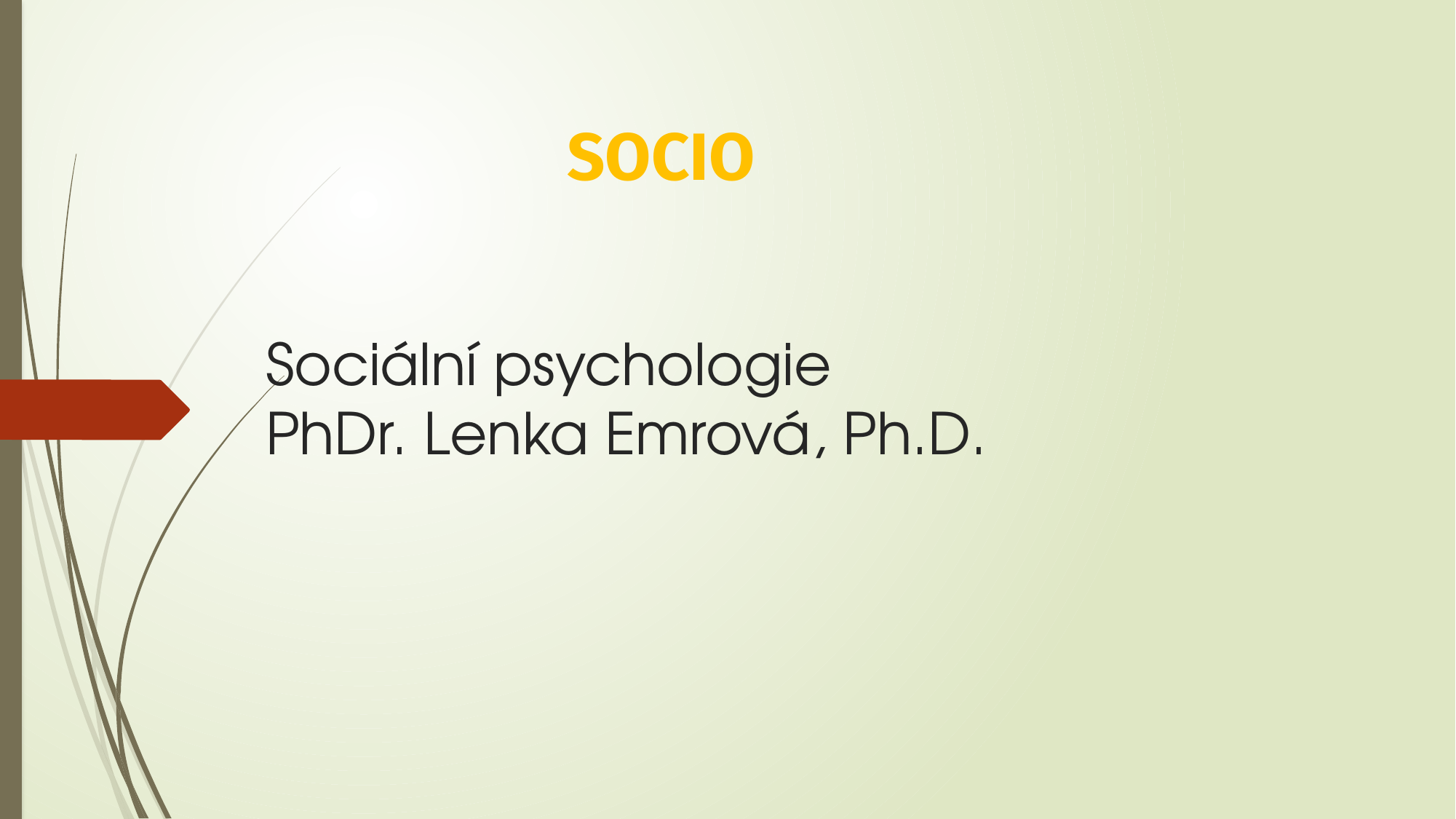

SOCIO
# Sociální psychologie PhDr. Lenka Emrová, Ph.D.